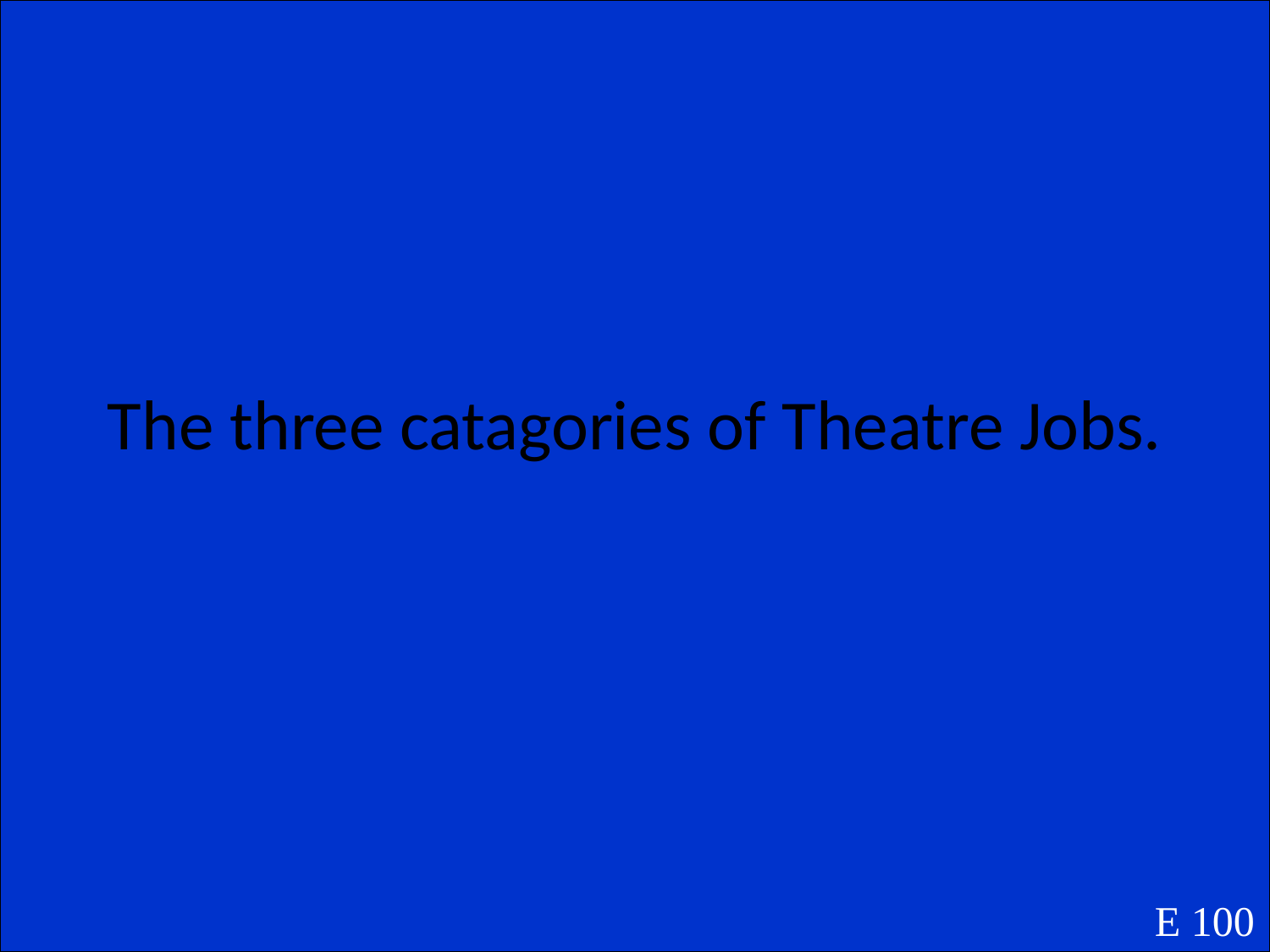

The three catagories of Theatre Jobs.
E 100